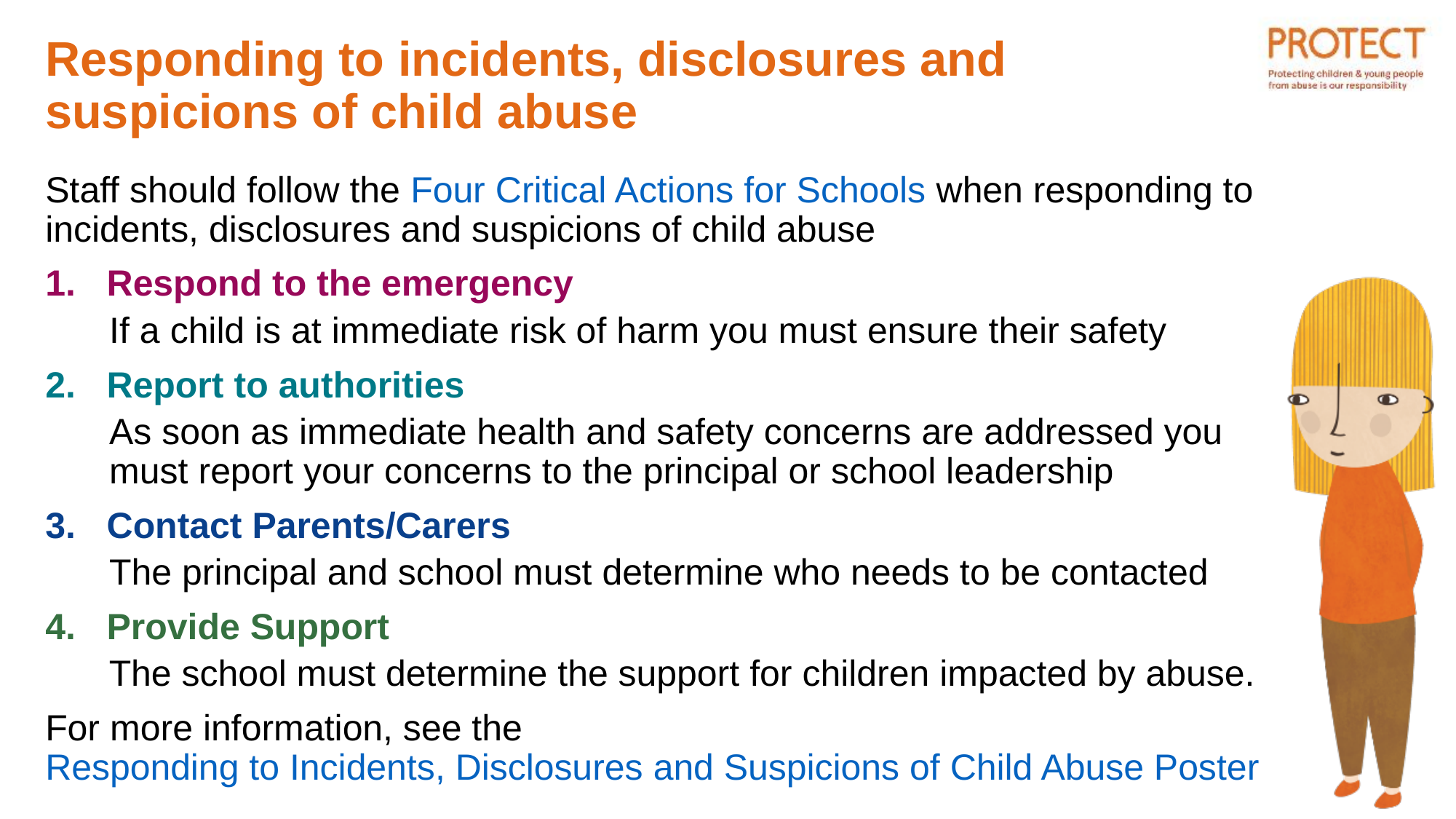

# Responding to incidents, disclosures and suspicions of child abuse
Staff should follow the Four Critical Actions for Schools when responding to incidents, disclosures and suspicions of child abuse
Respond to the emergency
If a child is at immediate risk of harm you must ensure their safety
Report to authorities
As soon as immediate health and safety concerns are addressed you must report your concerns to the principal or school leadership
Contact Parents/Carers
The principal and school must determine who needs to be contacted
Provide Support
The school must determine the support for children impacted by abuse.
For more information, see the Responding to Incidents, Disclosures and Suspicions of Child Abuse Poster